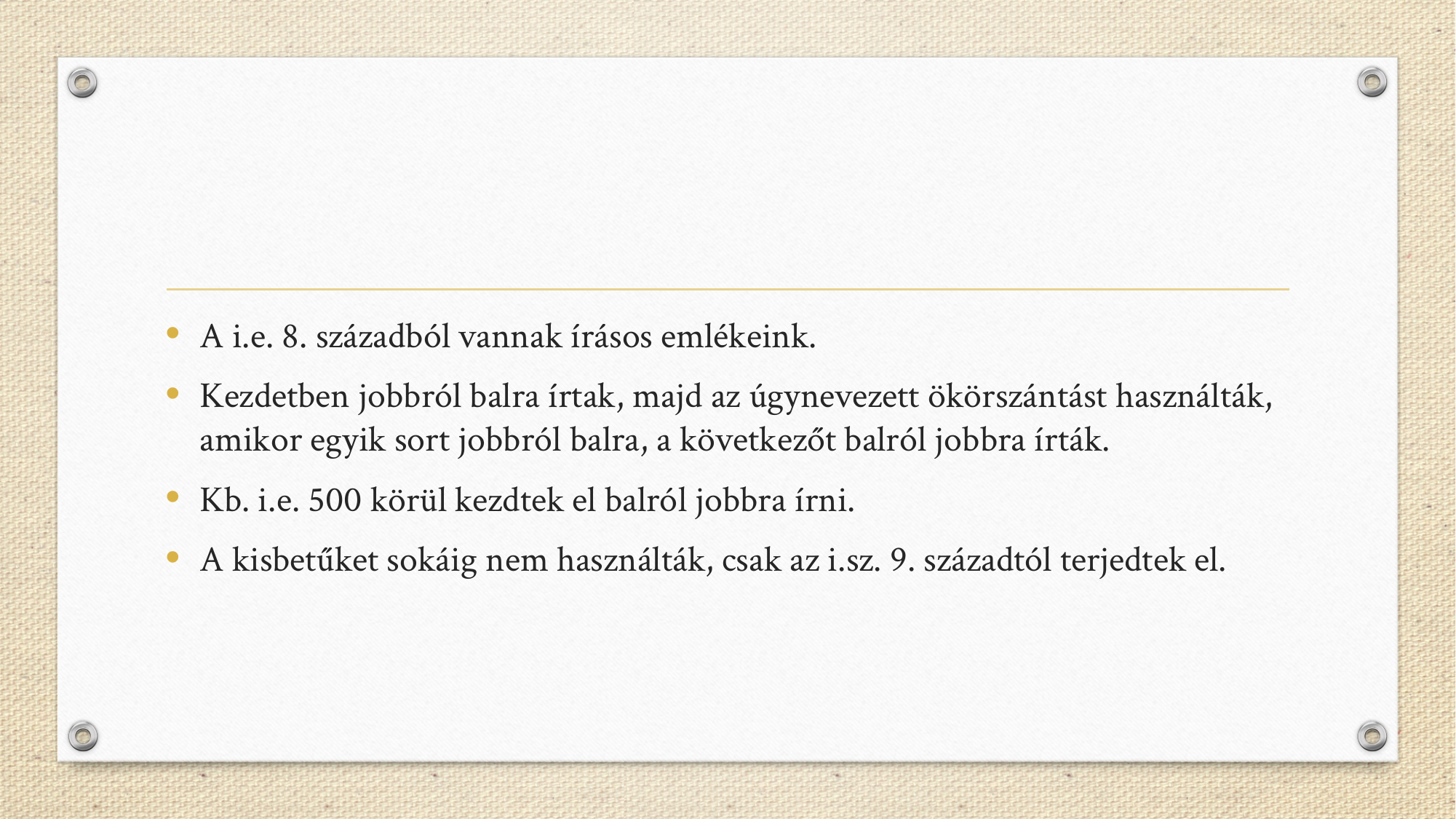

A i.e. 8. századból vannak írásos emlékeink.
Kezdetben jobbról balra írtak, majd az úgynevezett ökörszántást használták, amikor egyik sort jobbról balra, a következőt balról jobbra írták.
Kb. i.e. 500 körül kezdtek el balról jobbra írni.
A kisbetűket sokáig nem használták, csak az i.sz. 9. századtól terjedtek el.